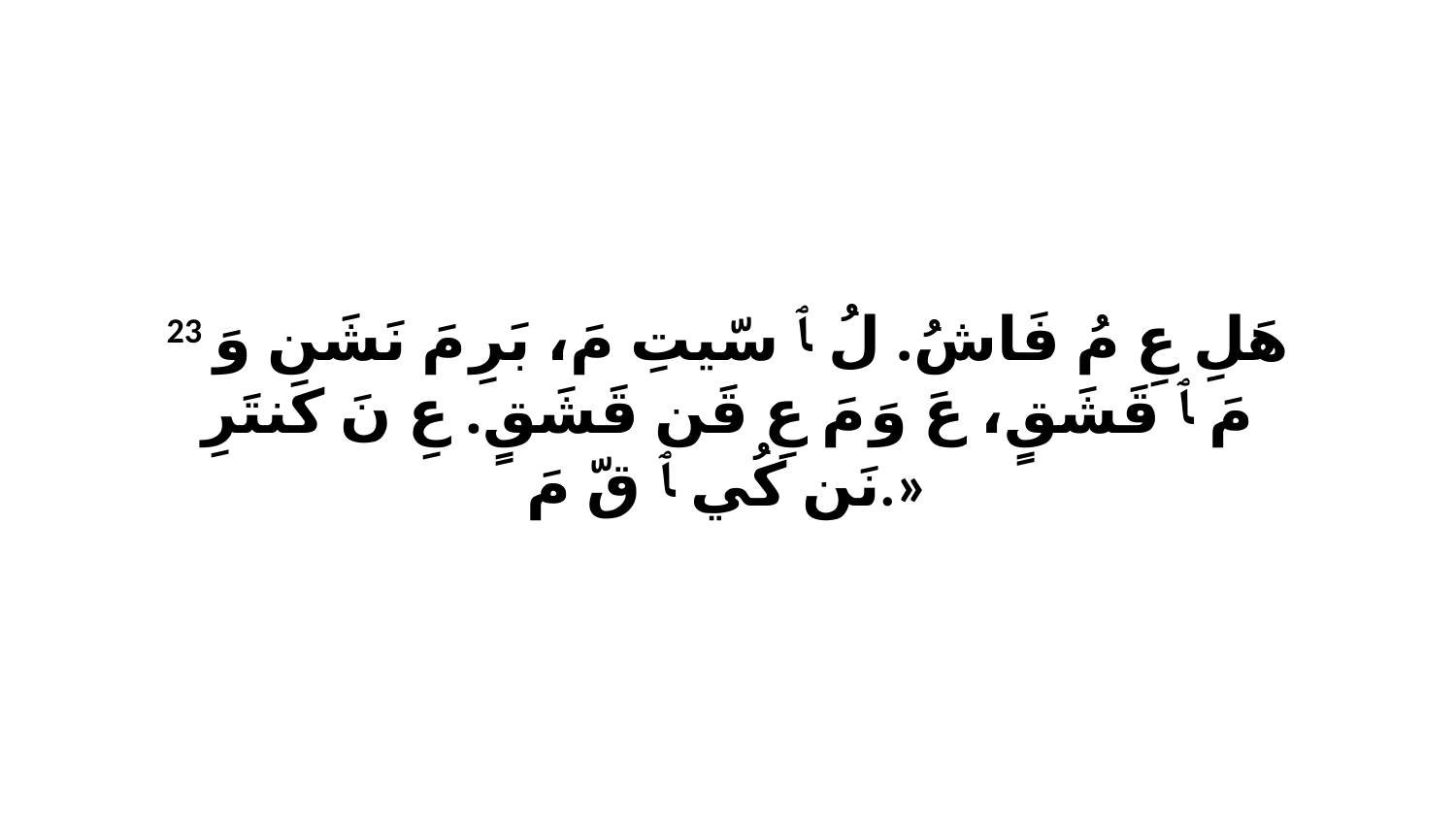

23 هَلِ عِ مُ فَاشُ. لُ ﭑ سّيتِ مَ، بَرِ مَ نَشَن وَ مَ ﭑ قَشَقٍ، عَ وَ مَ عِ قَن قَشَقٍ. عِ نَ كَنتَرِ نَن كُي ﭑ قّ مَ.»